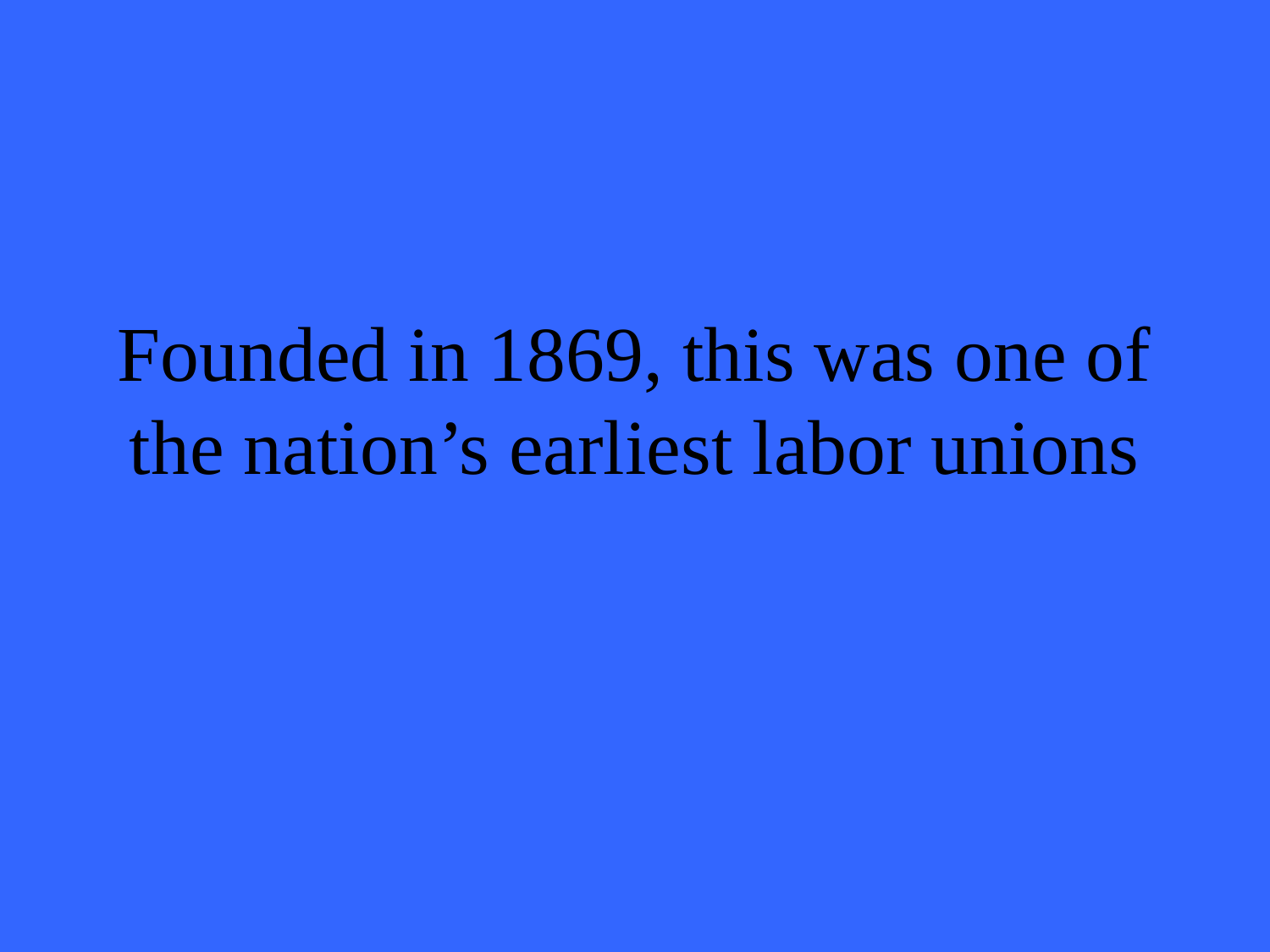

# Founded in 1869, this was one of the nation’s earliest labor unions